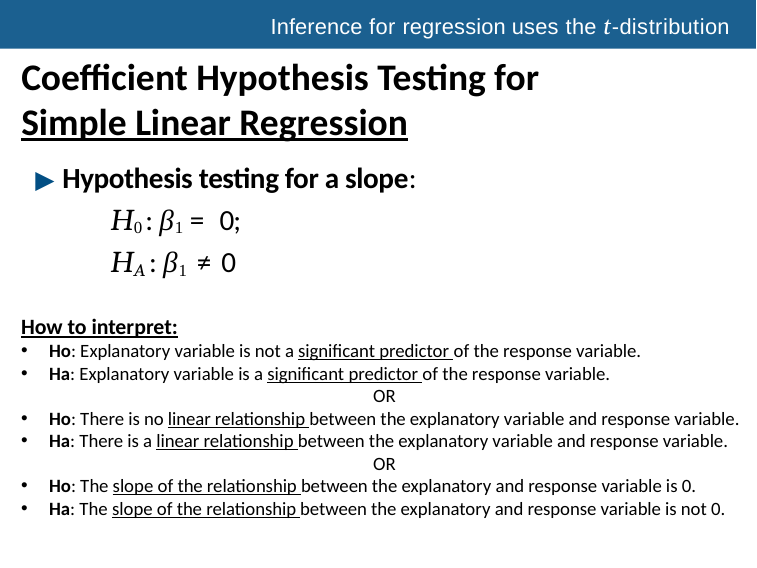

Inference for regression uses the t-distribution
Coefficient Hypothesis Testing for Simple Linear Regression
▶ Hypothesis testing for a slope:
H0 : β1 = 0;
HA : β1  ≠   0
How to interpret:
Ho: Explanatory variable is not a significant predictor of the response variable.
Ha: Explanatory variable is a significant predictor of the response variable.
OR
Ho: There is no linear relationship between the explanatory variable and response variable.
Ha: There is a linear relationship between the explanatory variable and response variable.
OR
Ho: The slope of the relationship between the explanatory and response variable is 0.
Ha: The slope of the relationship between the explanatory and response variable is not 0.